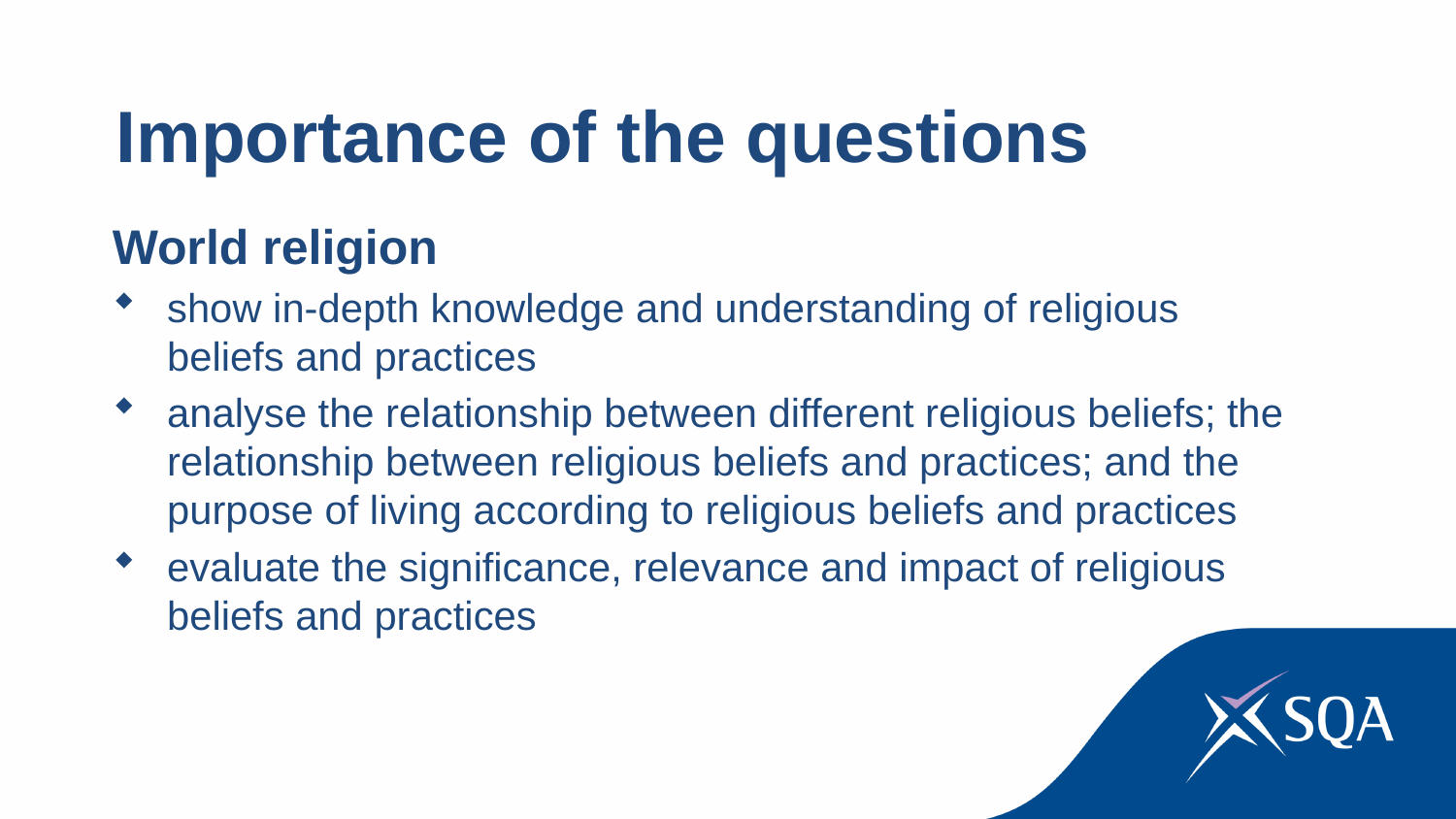

Importance of the questions
World religion
show in-depth knowledge and understanding of religious beliefs and practices
analyse the relationship between different religious beliefs; the relationship between religious beliefs and practices; and the purpose of living according to religious beliefs and practices
evaluate the significance, relevance and impact of religious beliefs and practices